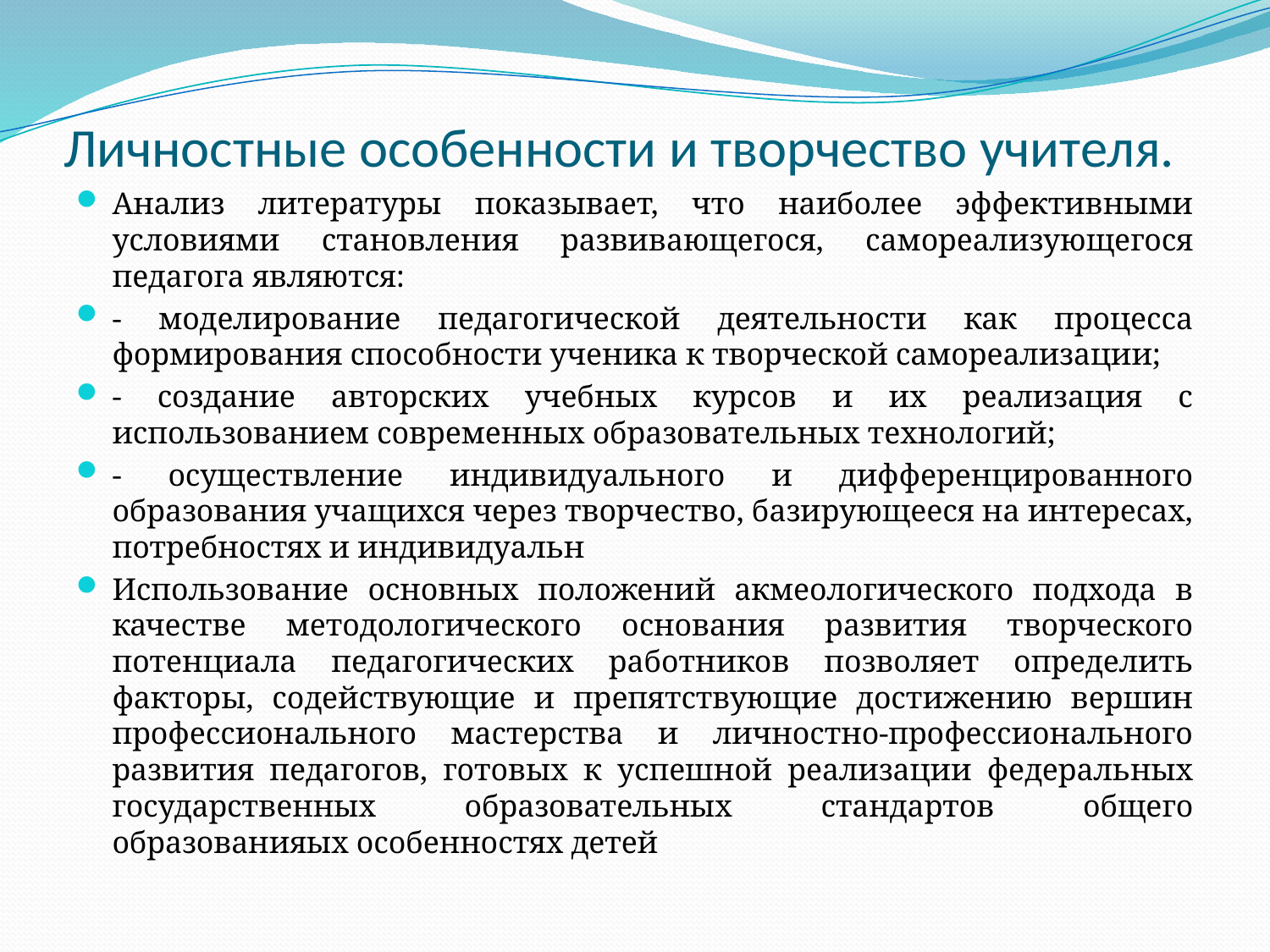

# Личностные особенности и творчество учителя.
Анализ литературы показывает, что наиболее эффективными условиями становления развивающегося, самореализующегося педагога являются:
- моделирование педагогической деятельности как процесса формирования способности ученика к творческой самореализации;
- создание авторских учебных курсов и их реализация с использованием современных образовательных технологий;
- осуществление индивидуального и дифференцированного образования учащихся через творчество, базирующееся на интересах, потребностях и индивидуальн
Использование основных положений акмеологического подхода в качестве методологического основания развития творческого потенциала педагогических работников позволяет определить факторы, содействующие и препятствующие достижению вершин профессионального мастерства и личностно-профессионального развития педагогов, готовых к успешной реализации федеральных государственных образовательных стандартов общего образованияых особенностях детей